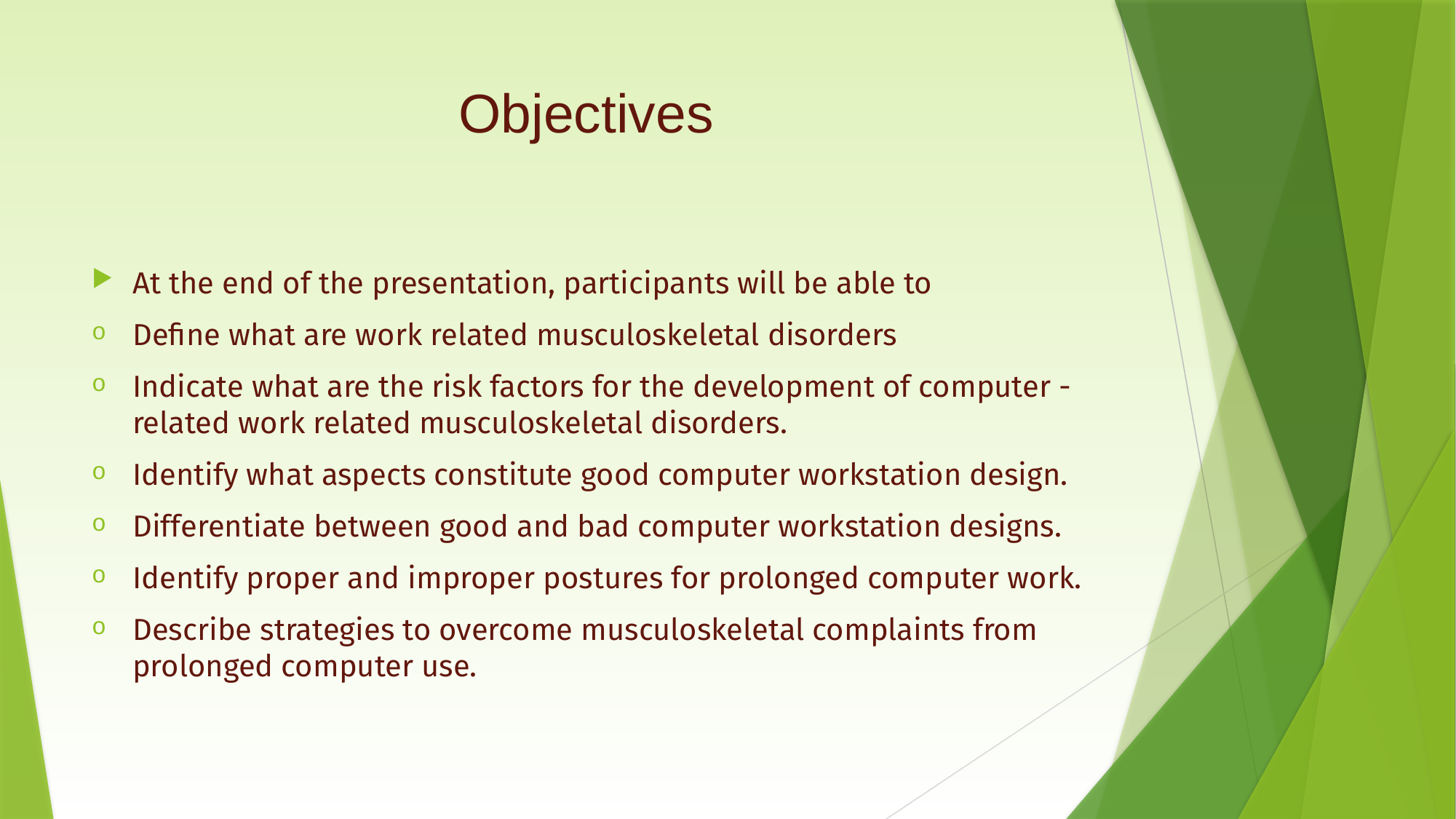

# Objectives
At the end of the presentation, participants will be able to
Define what are work related musculoskeletal disorders
Indicate what are the risk factors for the development of computer - related work related musculoskeletal disorders.
Identify what aspects constitute good computer workstation design.
Differentiate between good and bad computer workstation designs.
Identify proper and improper postures for prolonged computer work.
Describe strategies to overcome musculoskeletal complaints from prolonged computer use.